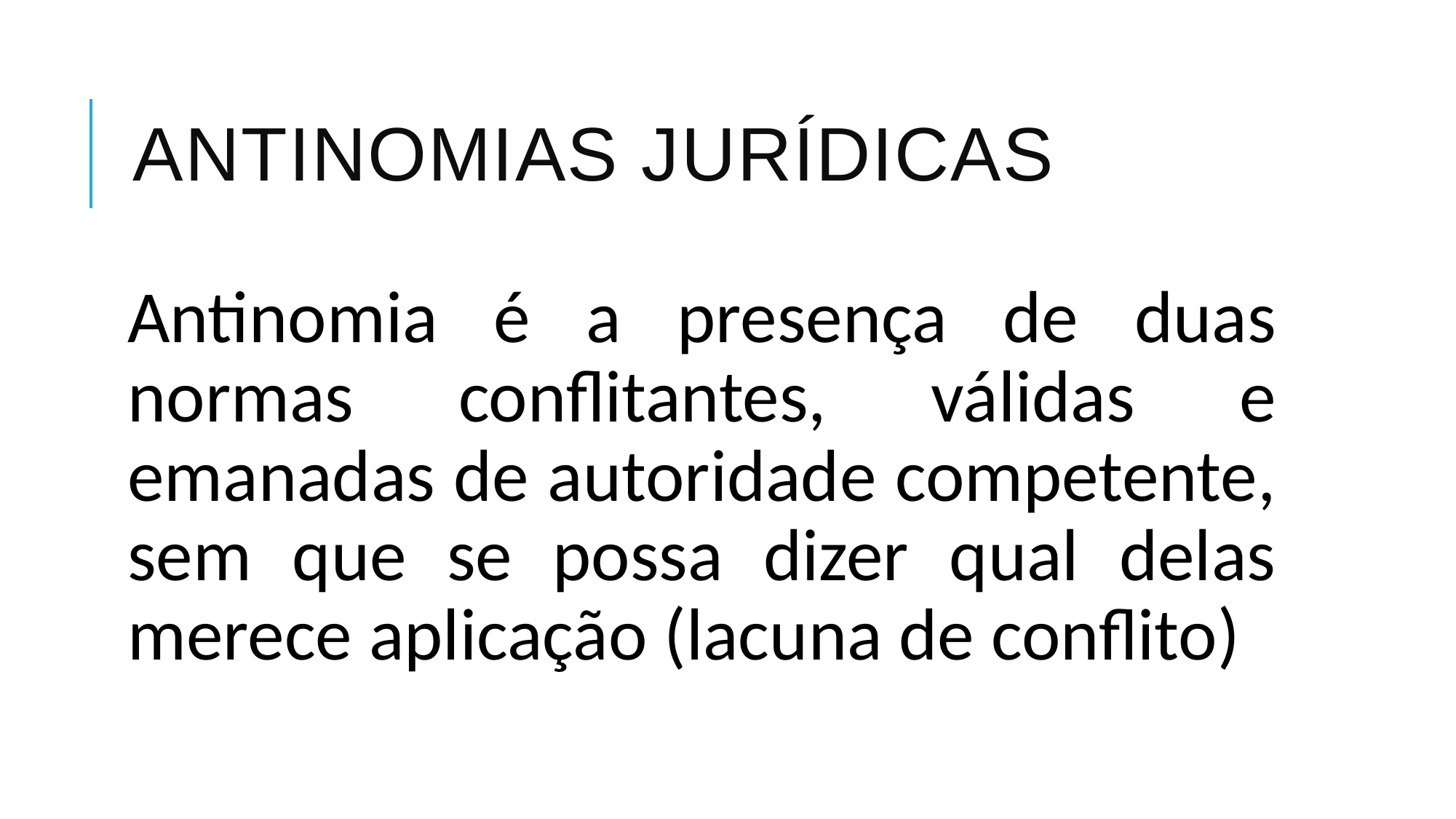

# Antinomias jurídicas
Antinomia é a presença de duas normas conflitantes, válidas e emanadas de autoridade competente, sem que se possa dizer qual delas merece aplicação (lacuna de conflito)